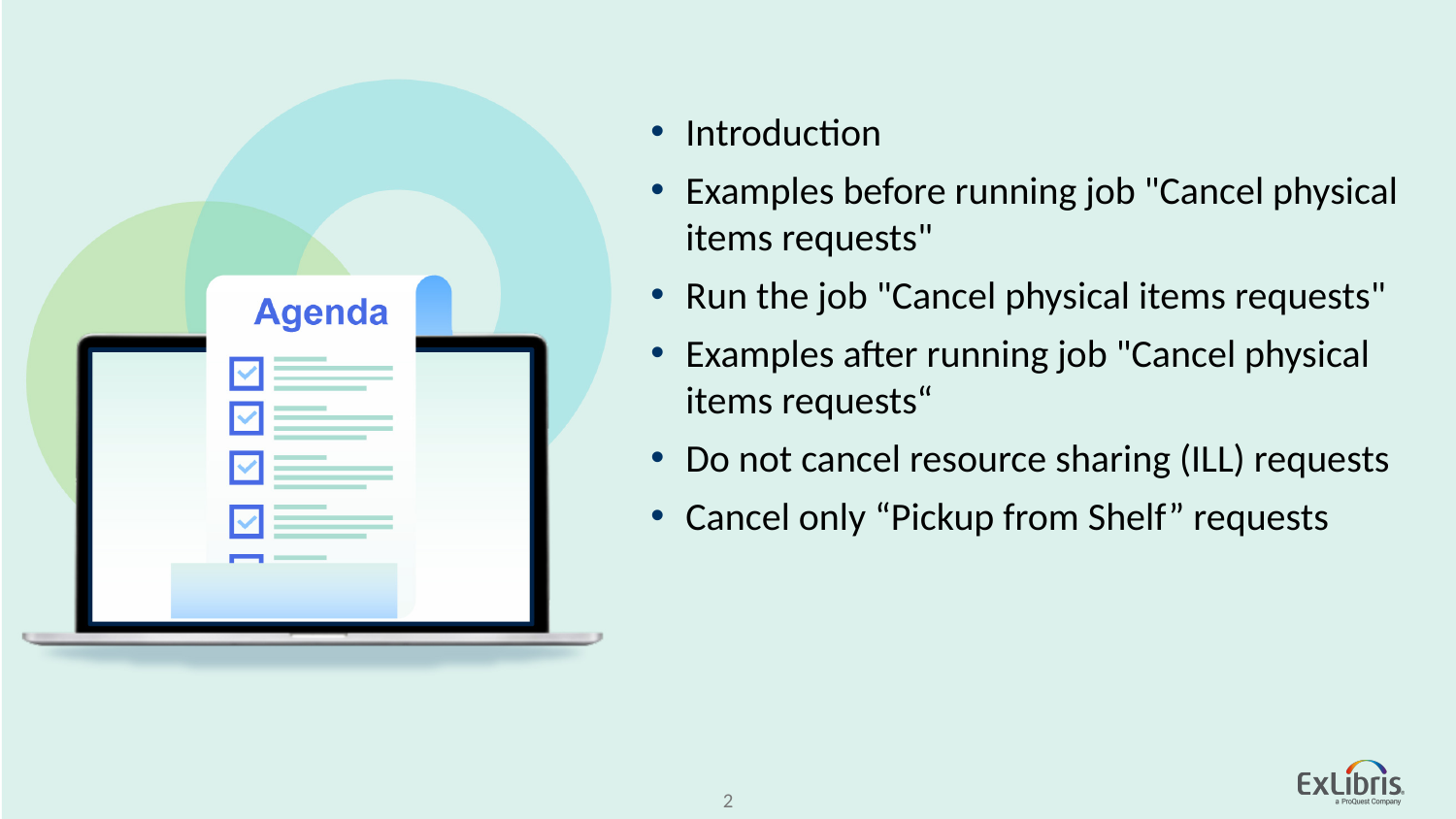

Introduction
Examples before running job "Cancel physical items requests"
Run the job "Cancel physical items requests"
Examples after running job "Cancel physical items requests“
Do not cancel resource sharing (ILL) requests
Cancel only “Pickup from Shelf” requests
2